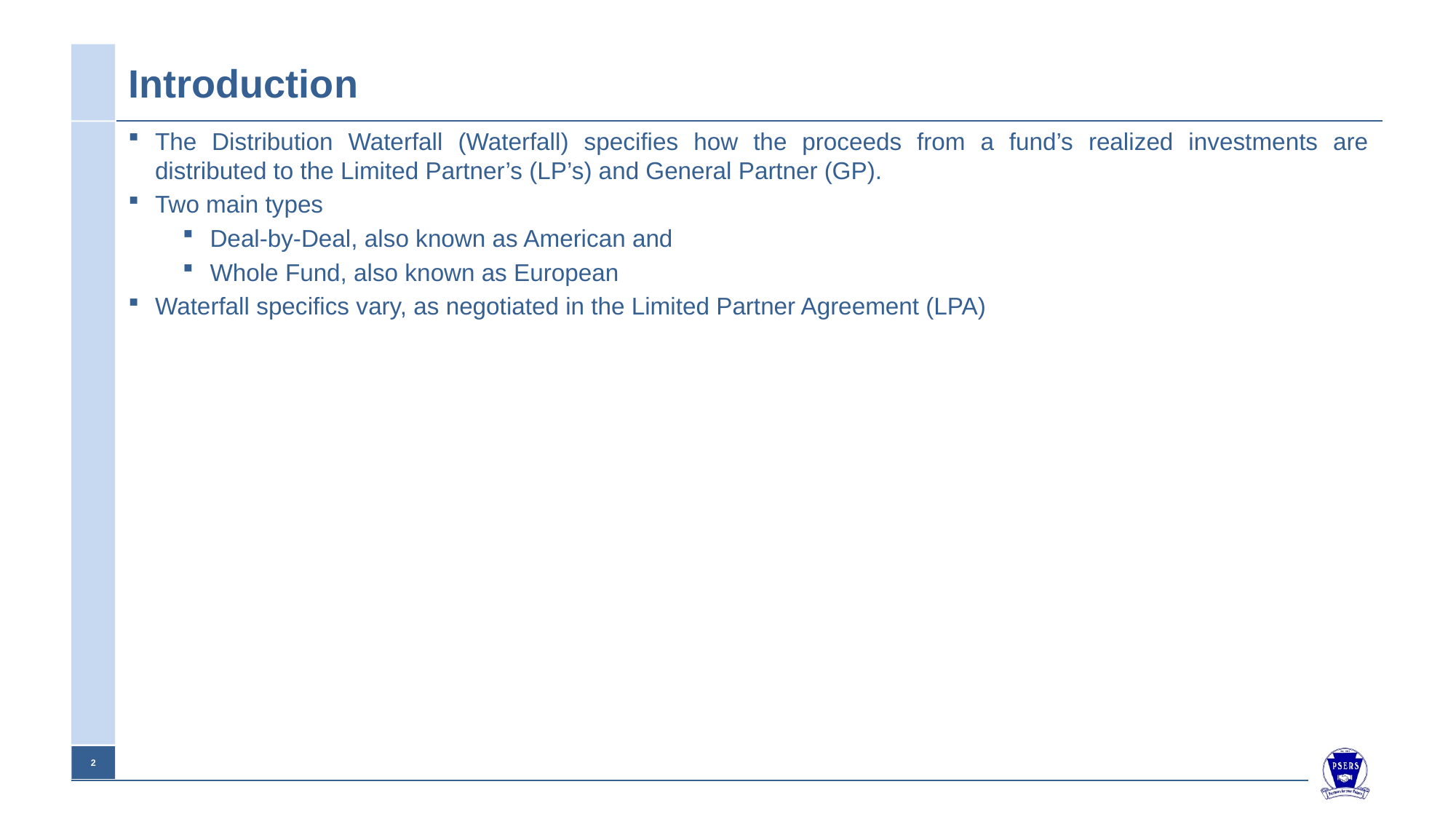

# Introduction
The Distribution Waterfall (Waterfall) specifies how the proceeds from a fund’s realized investments are distributed to the Limited Partner’s (LP’s) and General Partner (GP).
Two main types
Deal-by-Deal, also known as American and
Whole Fund, also known as European
Waterfall specifics vary, as negotiated in the Limited Partner Agreement (LPA)

2